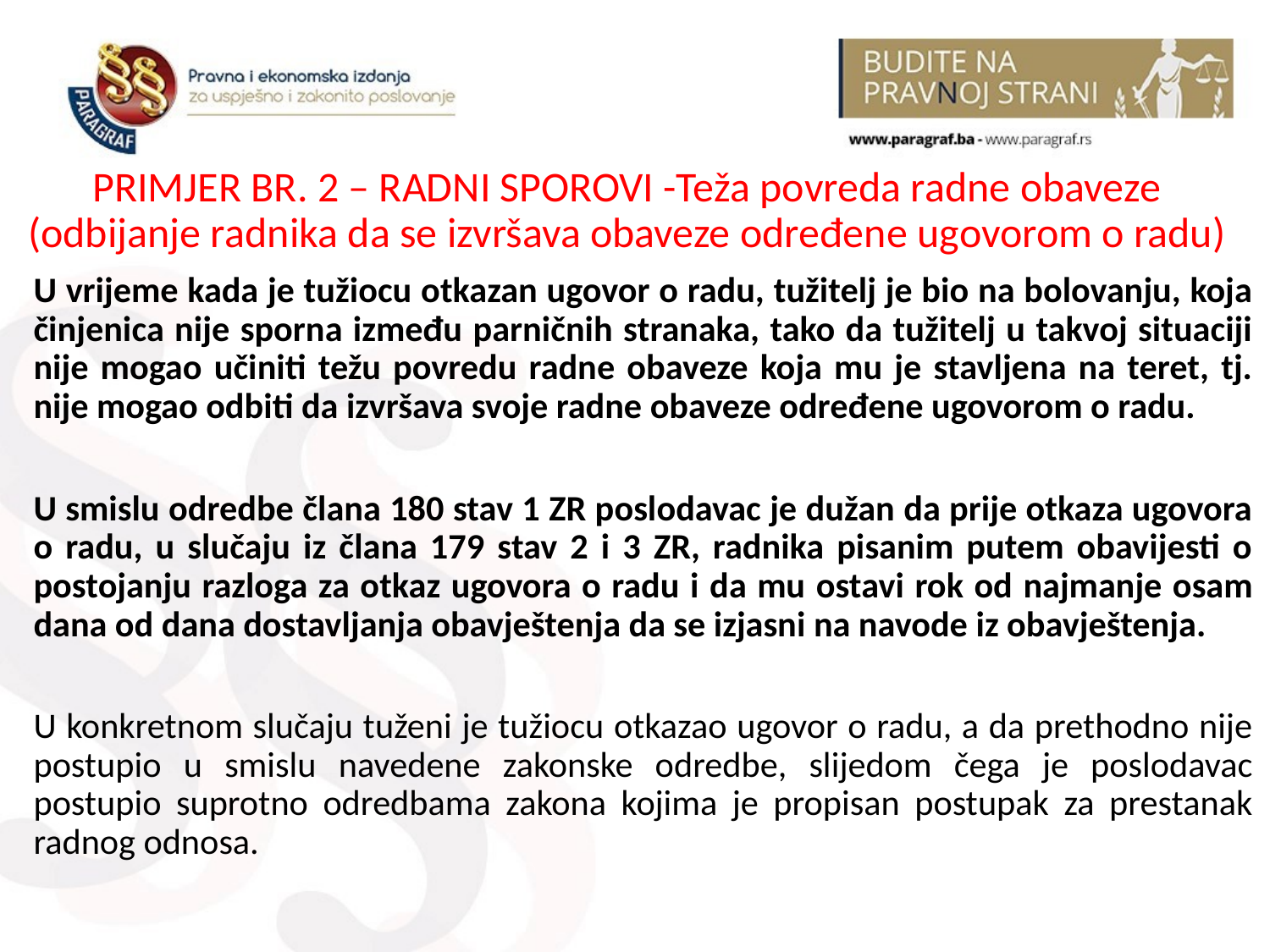

# PRIMJER BR. 2 – RADNI SPOROVI -Teža povreda radne obaveze (odbijanje radnika da se izvršava obaveze određene ugovorom o radu)
U vrijeme kada je tužiocu otkazan ugovor o radu, tužitelj je bio na bolovanju, koja činjenica nije sporna između parničnih stranaka, tako da tužitelj u takvoj situaciji nije mogao učiniti težu povredu radne obaveze koja mu je stavljena na teret, tj. nije mogao odbiti da izvršava svoje radne obaveze određene ugovorom o radu.

U smislu odredbe člana 180 stav 1 ZR poslodavac je dužan da prije otkaza ugovora o radu, u slučaju iz člana 179 stav 2 i 3 ZR, radnika pisanim putem obavijesti o postojanju razloga za otkaz ugovora o radu i da mu ostavi rok od najmanje osam dana od dana dostavljanja obavještenja da se izjasni na navode iz obavještenja.

U konkretnom slučaju tuženi je tužiocu otkazao ugovor o radu, a da prethodno nije postupio u smislu navedene zakonske odredbe, slijedom čega je poslodavac postupio suprotno odredbama zakona kojima je propisan postupak za prestanak radnog odnosa.